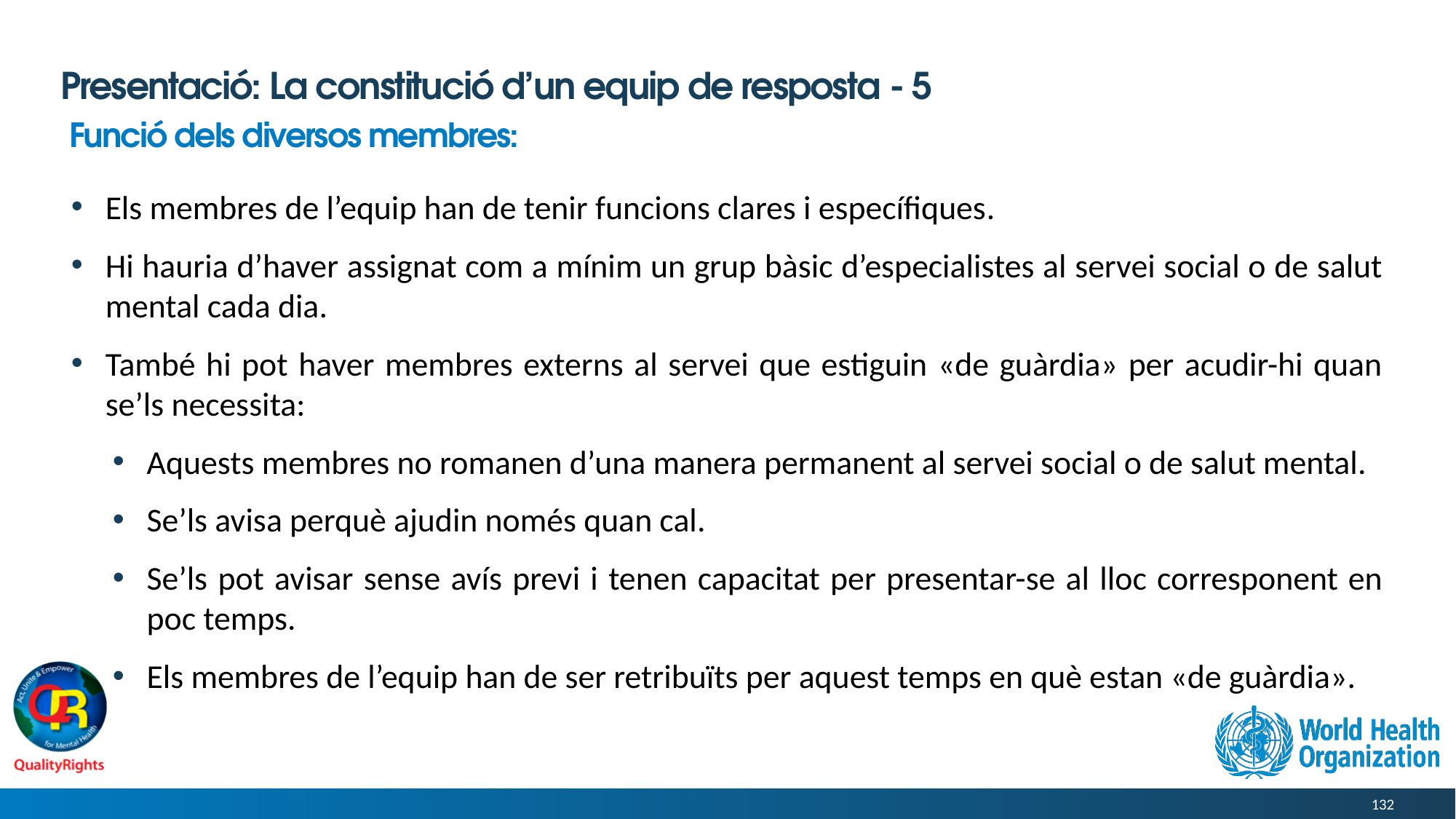

# Presentació: La constitució d’un equip de resposta - 5
Funció dels diversos membres:
Els membres de l’equip han de tenir funcions clares i específiques.
Hi hauria d’haver assignat com a mínim un grup bàsic d’especialistes al servei social o de salut mental cada dia.
També hi pot haver membres externs al servei que estiguin «de guàrdia» per acudir-hi quan se’ls necessita:
Aquests membres no romanen d’una manera permanent al servei social o de salut mental.
Se’ls avisa perquè ajudin només quan cal.
Se’ls pot avisar sense avís previ i tenen capacitat per presentar-se al lloc corresponent en poc temps.
Els membres de l’equip han de ser retribuïts per aquest temps en què estan «de guàrdia».